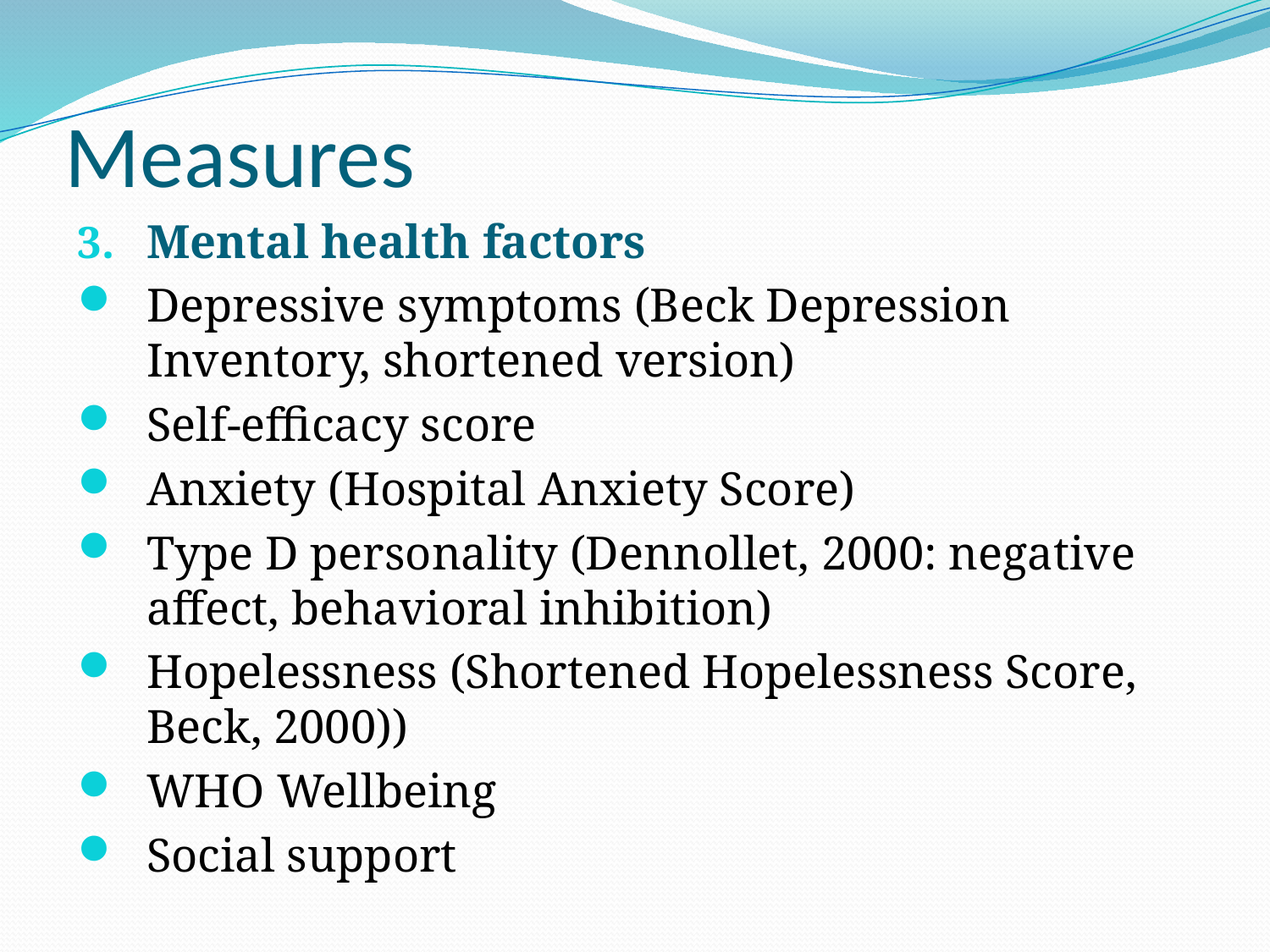

# Measures
Mental health factors
Depressive symptoms (Beck Depression Inventory, shortened version)
Self-efficacy score
Anxiety (Hospital Anxiety Score)
Type D personality (Dennollet, 2000: negative affect, behavioral inhibition)
Hopelessness (Shortened Hopelessness Score, Beck, 2000))
WHO Wellbeing
Social support